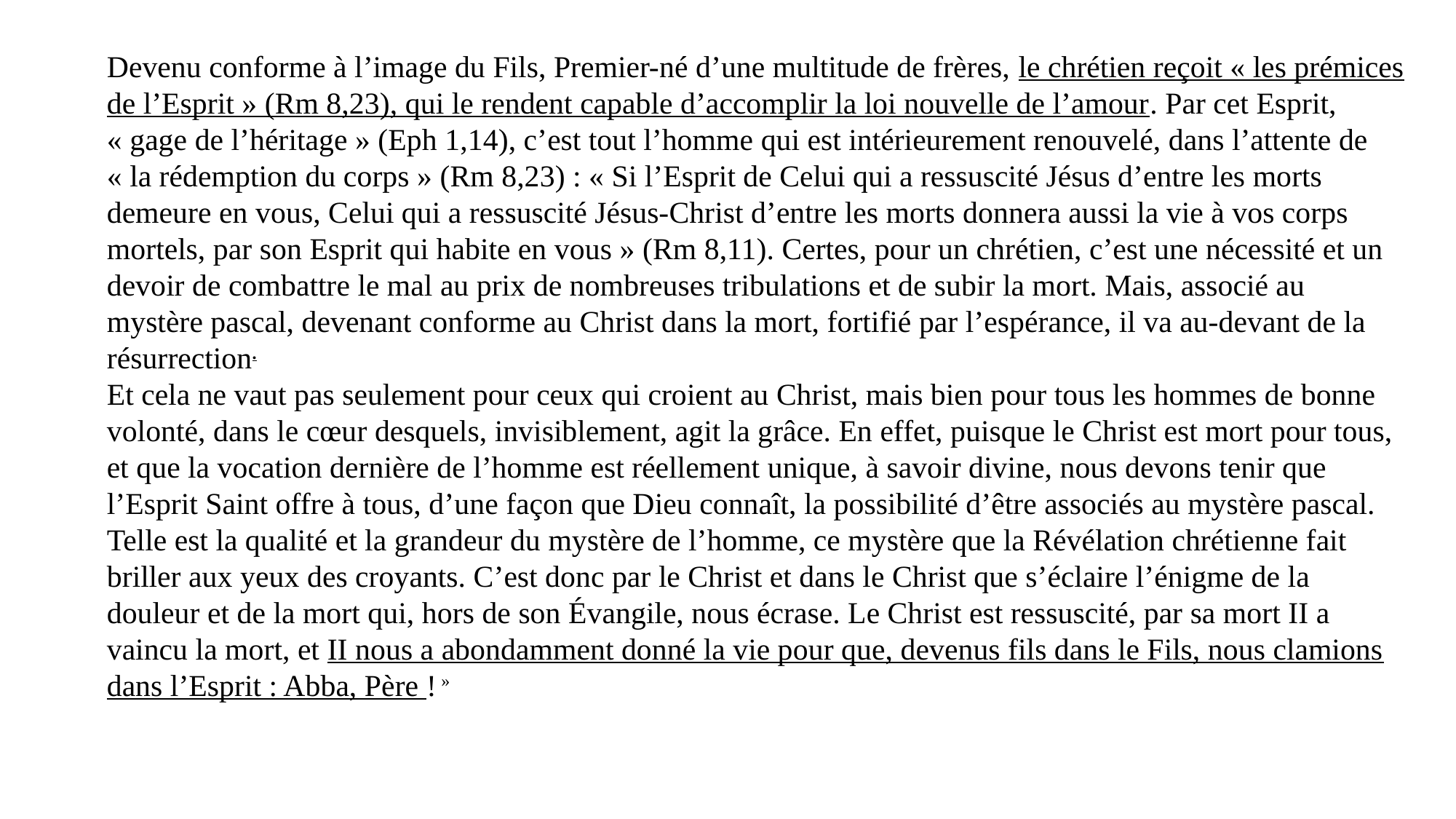

Devenu conforme à l’image du Fils, Premier-né d’une multitude de frères, le chrétien reçoit « les prémices de l’Esprit » (Rm 8,23), qui le rendent capable d’accomplir la loi nouvelle de l’amour. Par cet Esprit, « gage de l’héritage » (Eph 1,14), c’est tout l’homme qui est intérieurement renouvelé, dans l’attente de « la rédemption du corps » (Rm 8,23) : « Si l’Esprit de Celui qui a ressuscité Jésus d’entre les morts demeure en vous, Celui qui a ressuscité Jésus-Christ d’entre les morts donnera aussi la vie à vos corps mortels, par son Esprit qui habite en vous » (Rm 8,11). Certes, pour un chrétien, c’est une nécessité et un devoir de combattre le mal au prix de nombreuses tribulations et de subir la mort. Mais, associé au mystère pascal, devenant conforme au Christ dans la mort, fortifié par l’espérance, il va au-devant de la résurrection.
Et cela ne vaut pas seulement pour ceux qui croient au Christ, mais bien pour tous les hommes de bonne volonté, dans le cœur desquels, invisiblement, agit la grâce. En effet, puisque le Christ est mort pour tous, et que la vocation dernière de l’homme est réellement unique, à savoir divine, nous devons tenir que l’Esprit Saint offre à tous, d’une façon que Dieu connaît, la possibilité d’être associés au mystère pascal.
Telle est la qualité et la grandeur du mystère de l’homme, ce mystère que la Révélation chrétienne fait briller aux yeux des croyants. C’est donc par le Christ et dans le Christ que s’éclaire l’énigme de la douleur et de la mort qui, hors de son Évangile, nous écrase. Le Christ est ressuscité, par sa mort II a vaincu la mort, et II nous a abondamment donné la vie pour que, devenus fils dans le Fils, nous clamions dans l’Esprit : Abba, Père ! »